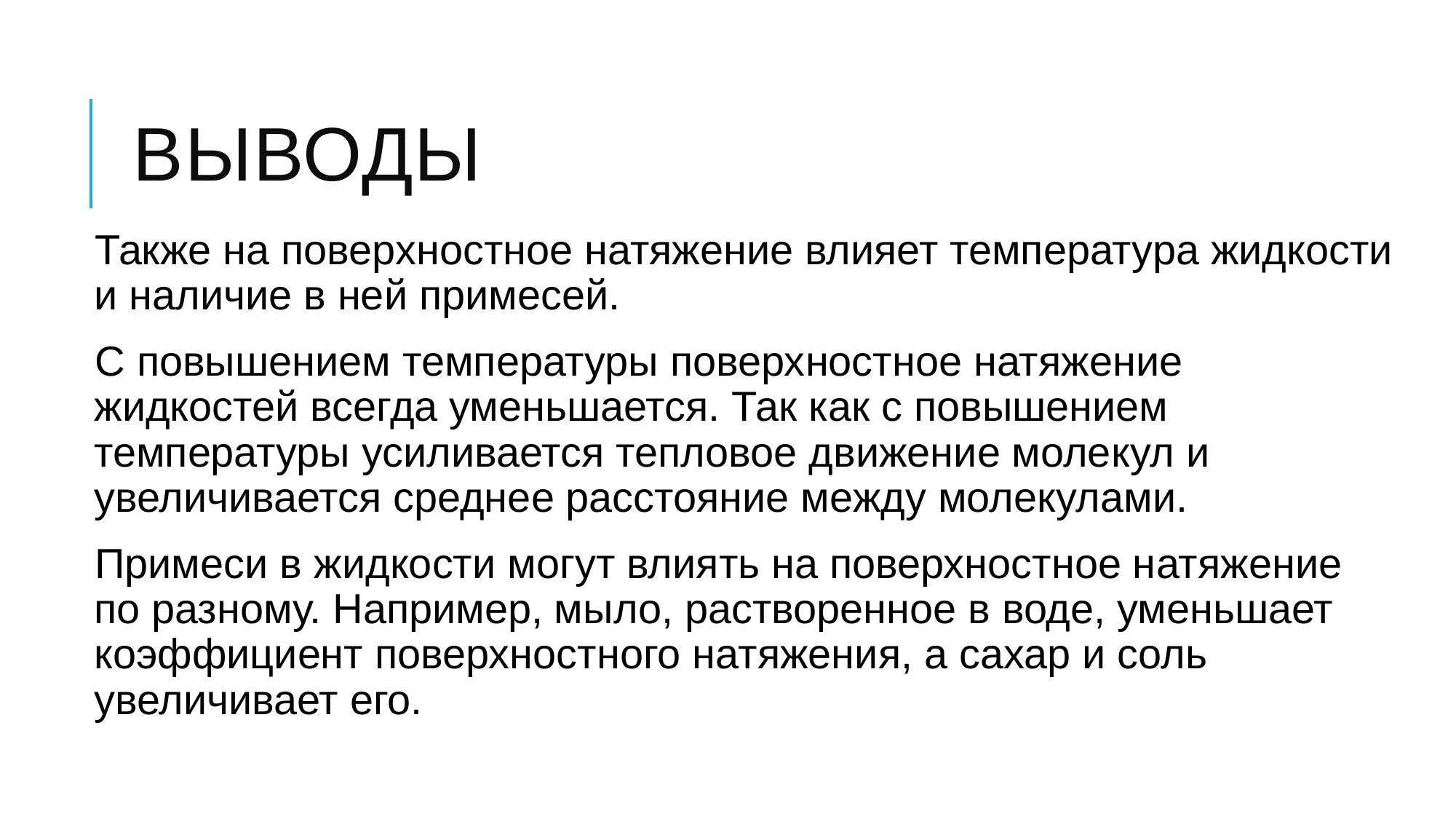

# Выводы
Также на поверхностное натяжение влияет температура жидкости и наличие в ней примесей.
С повышением температуры поверхностное натяжение жидкостей всегда уменьшается. Так как с повышением температуры усиливается тепловое движение молекул и увеличивается среднее расстояние между молекулами.
Примеси в жидкости могут влиять на поверхностное натяжение по разному. Например, мыло, растворенное в воде, уменьшает коэффициент поверхностного натяжения, а сахар и соль увеличивает его.